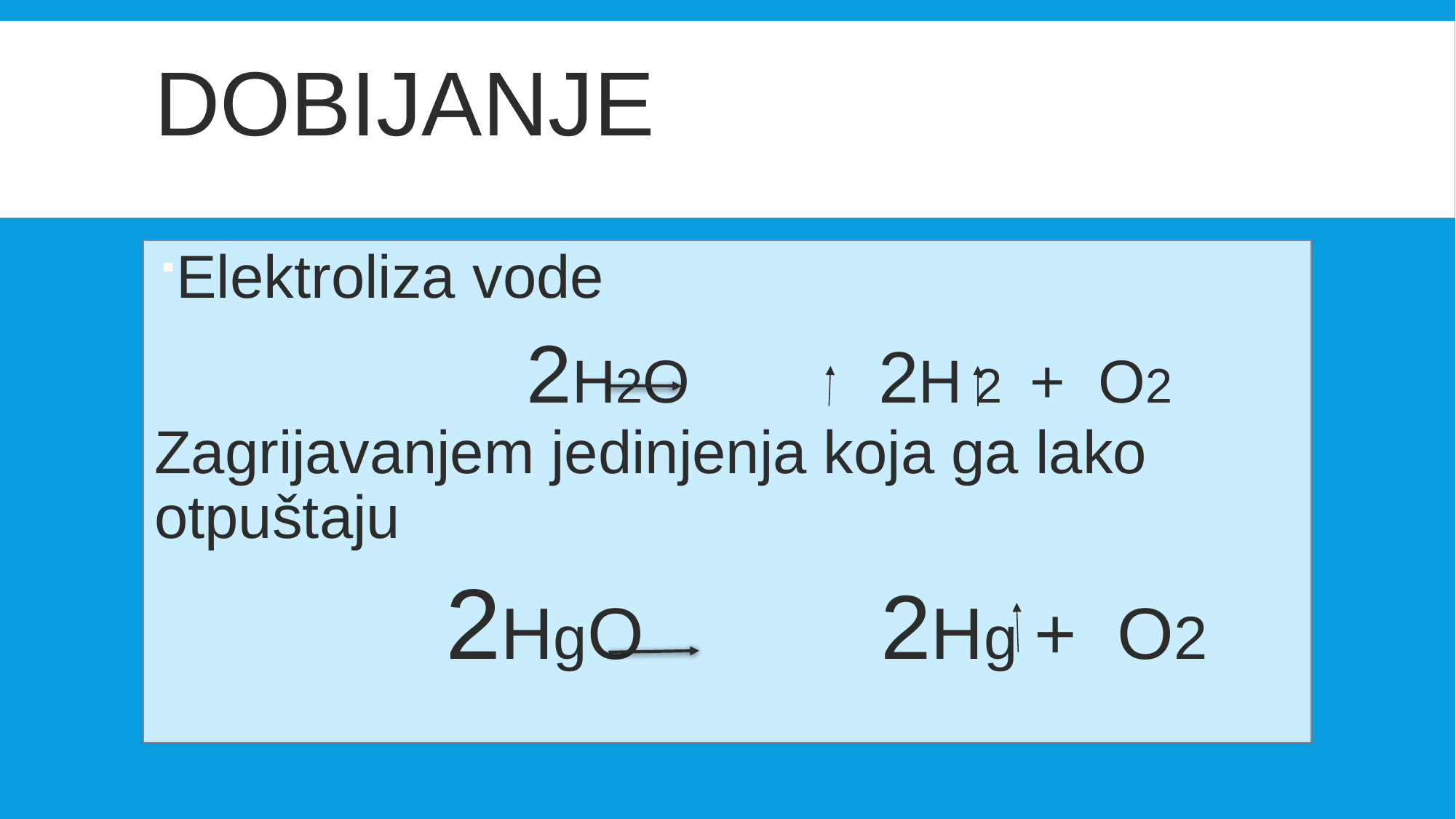

# dobijanje
Elektroliza vode
                      2H2O              2H 2  +  O2  Zagrijavanjem jedinjenja koja ga lako otpuštaju
                 2HgO              2Hg +  O2